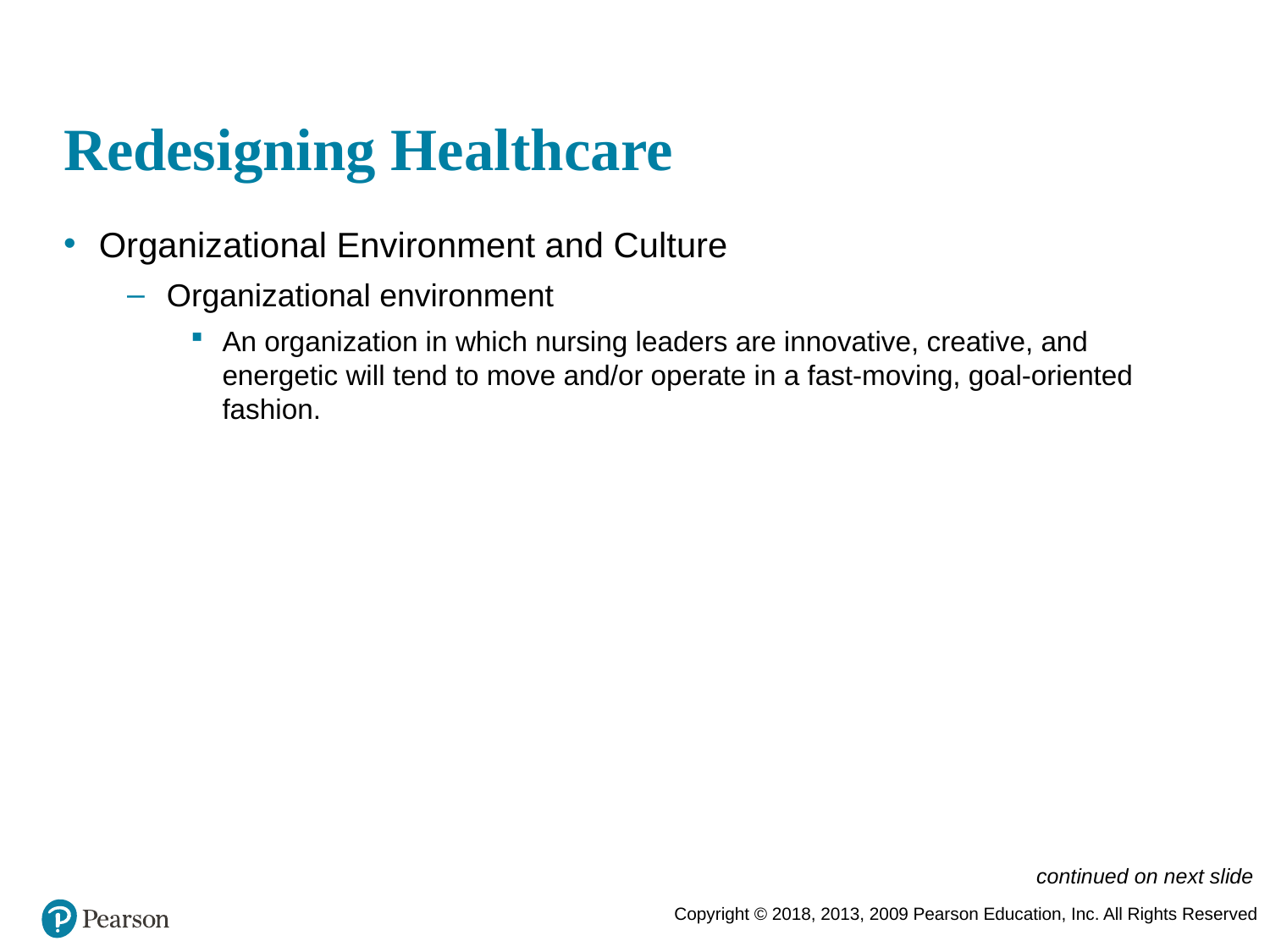

# Redesigning Healthcare
Organizational Environment and Culture
Organizational environment
An organization in which nursing leaders are innovative, creative, and energetic will tend to move and/or operate in a fast-moving, goal-oriented fashion.
continued on next slide